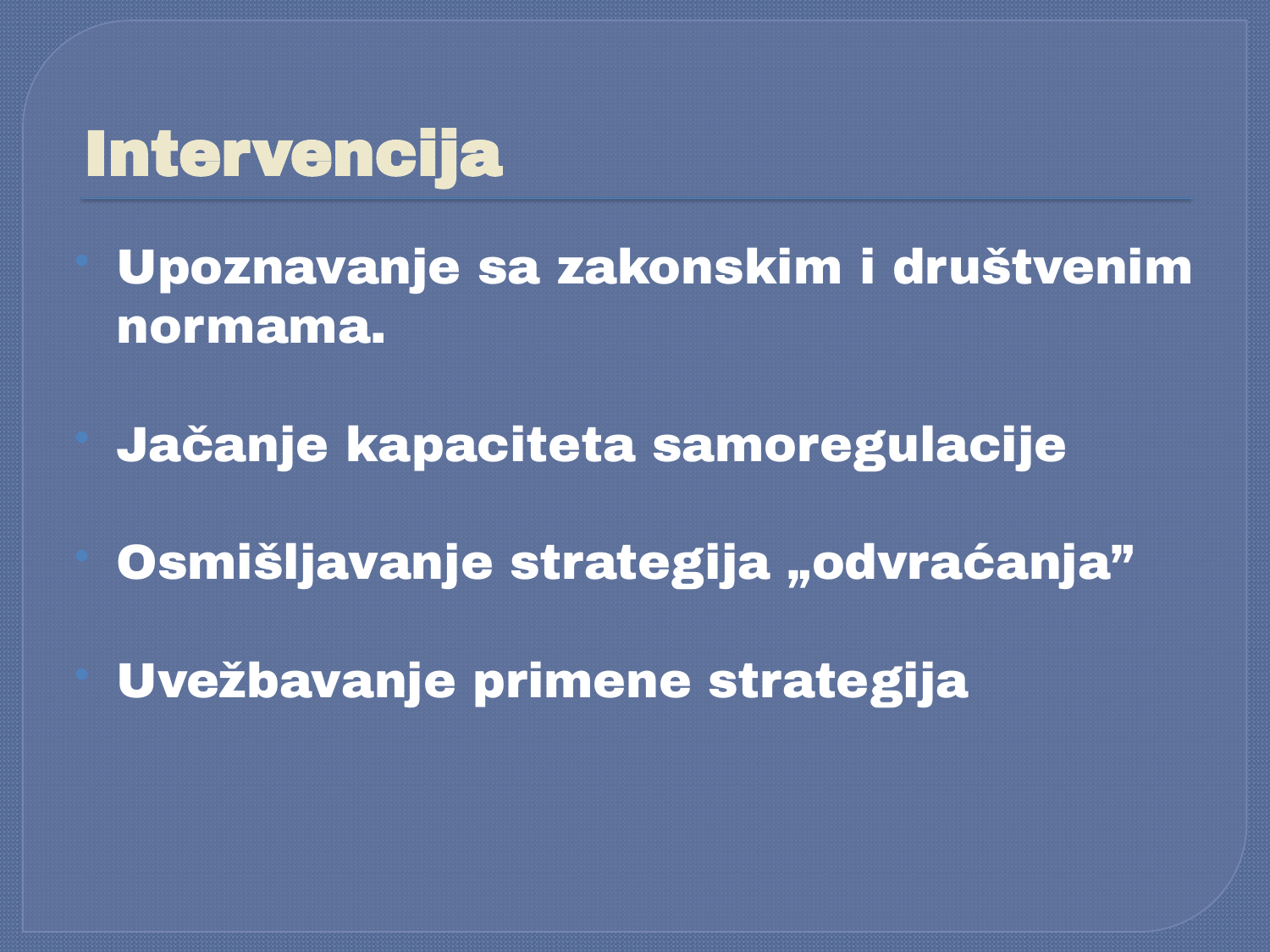

# Intervencija
Upoznavanje sa zakonskim i društvenim normama.

Jačanje kapaciteta samoregulacije

Osmišljavanje strategija „odvraćanja”

Uvežbavanje primene strategija